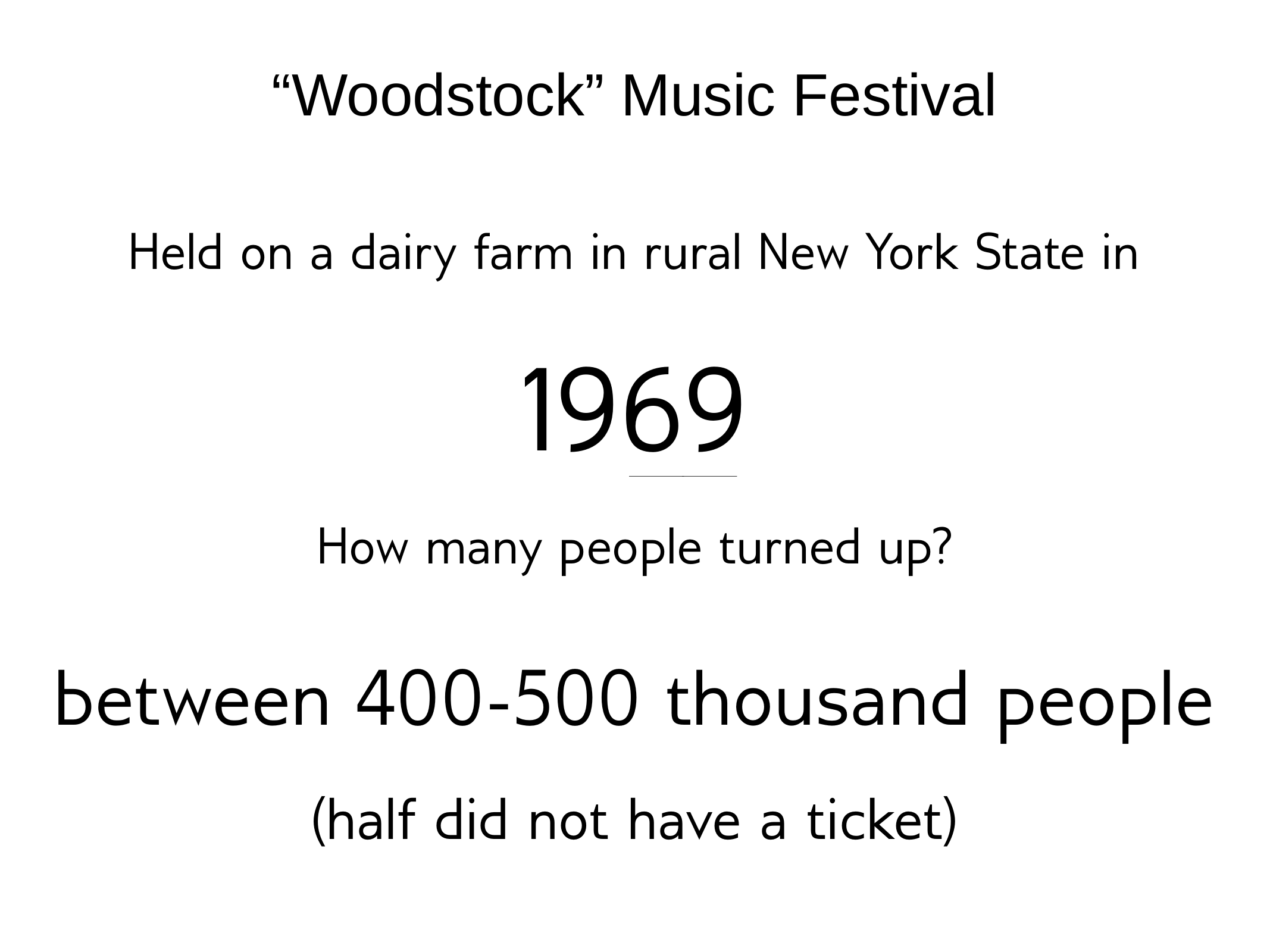

# “Woodstock” Music Festival
Held on a dairy farm in rural New York State in

19__
1969
How many people turned up?

between 400-500 thousand people
(half did not have a ticket)